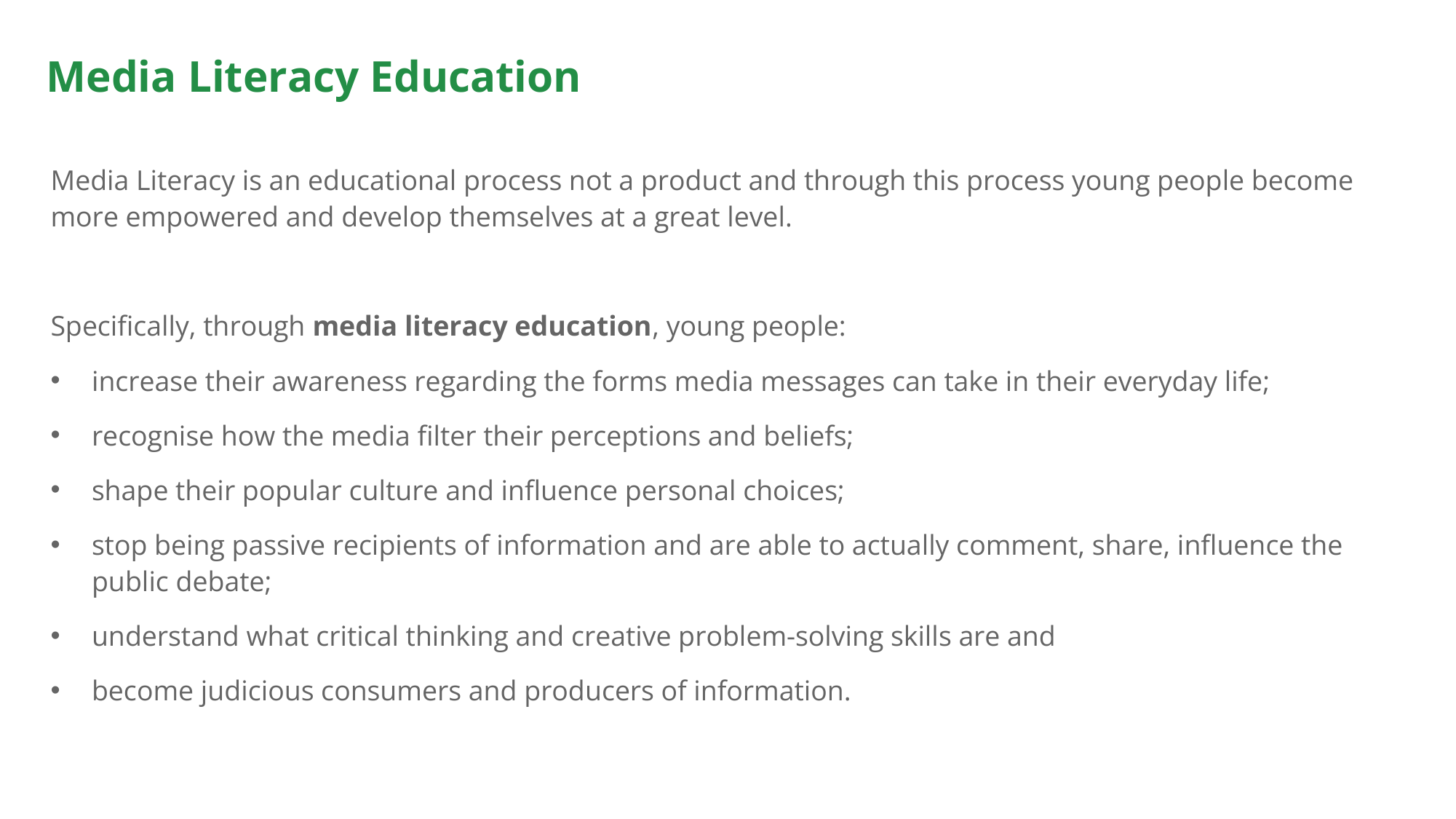

# Media Literacy Education
Media Literacy is an educational process not a product and through this process young people become more empowered and develop themselves at a great level.

Specifically, through media literacy education, young people:
increase their awareness regarding the forms media messages can take in their everyday life;
recognise how the media filter their perceptions and beliefs;
shape their popular culture and influence personal choices;
stop being passive recipients of information and are able to actually comment, share, influence the public debate;
understand what critical thinking and creative problem-solving skills are and
become judicious consumers and producers of information.